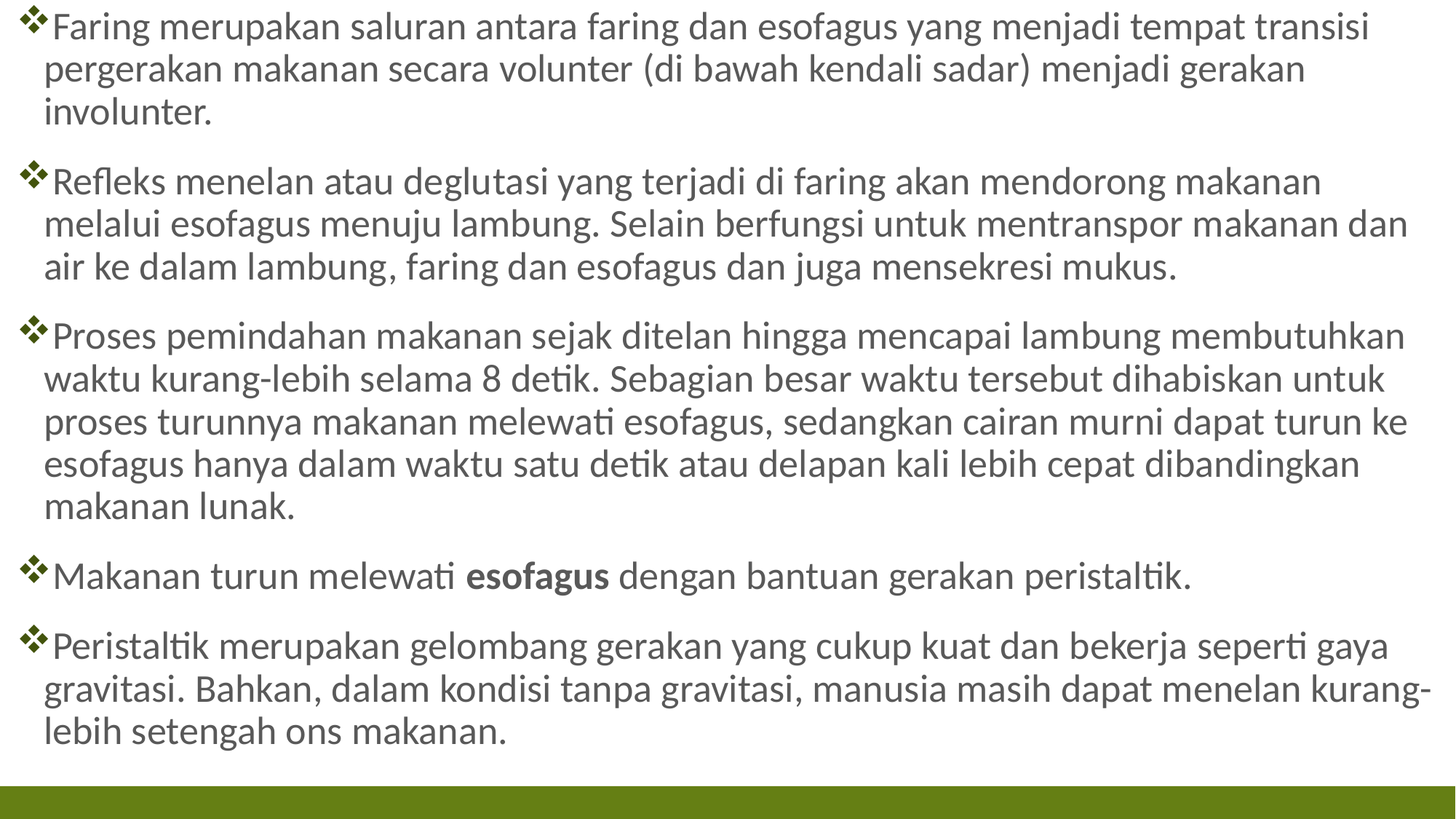

Faring merupakan saluran antara faring dan esofagus yang menjadi tempat transisi pergerakan makanan secara volunter (di bawah kendali sadar) menjadi gerakan involunter.
Refleks menelan atau deglutasi yang terjadi di faring akan mendorong makanan melalui esofagus menuju lambung. Selain berfungsi untuk mentranspor makanan dan air ke dalam lambung, faring dan esofagus dan juga mensekresi mukus.
Proses pemindahan makanan sejak ditelan hingga mencapai lambung membutuhkan waktu kurang-lebih selama 8 detik. Sebagian besar waktu tersebut dihabiskan untuk proses turunnya makanan melewati esofagus, sedangkan cairan murni dapat turun ke esofagus hanya dalam waktu satu detik atau delapan kali lebih cepat dibandingkan makanan lunak.
Makanan turun melewati esofagus dengan bantuan gerakan peristaltik.
Peristaltik merupakan gelombang gerakan yang cukup kuat dan bekerja seperti gaya gravitasi. Bahkan, dalam kondisi tanpa gravitasi, manusia masih dapat menelan kurang-lebih setengah ons makanan.